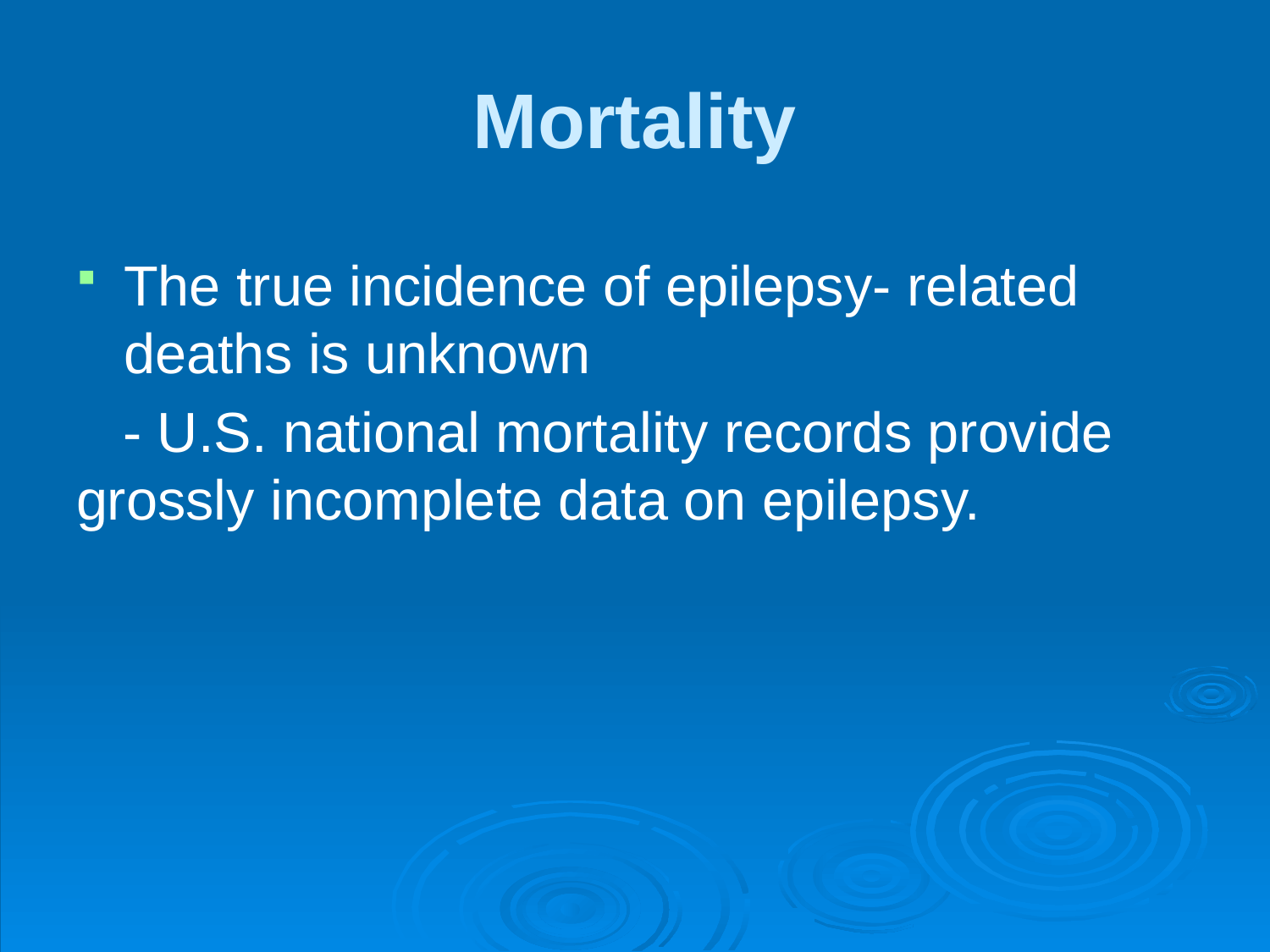

# Mortality
The true incidence of epilepsy- related deaths is unknown
   - U.S. national mortality records provide grossly incomplete data on epilepsy.